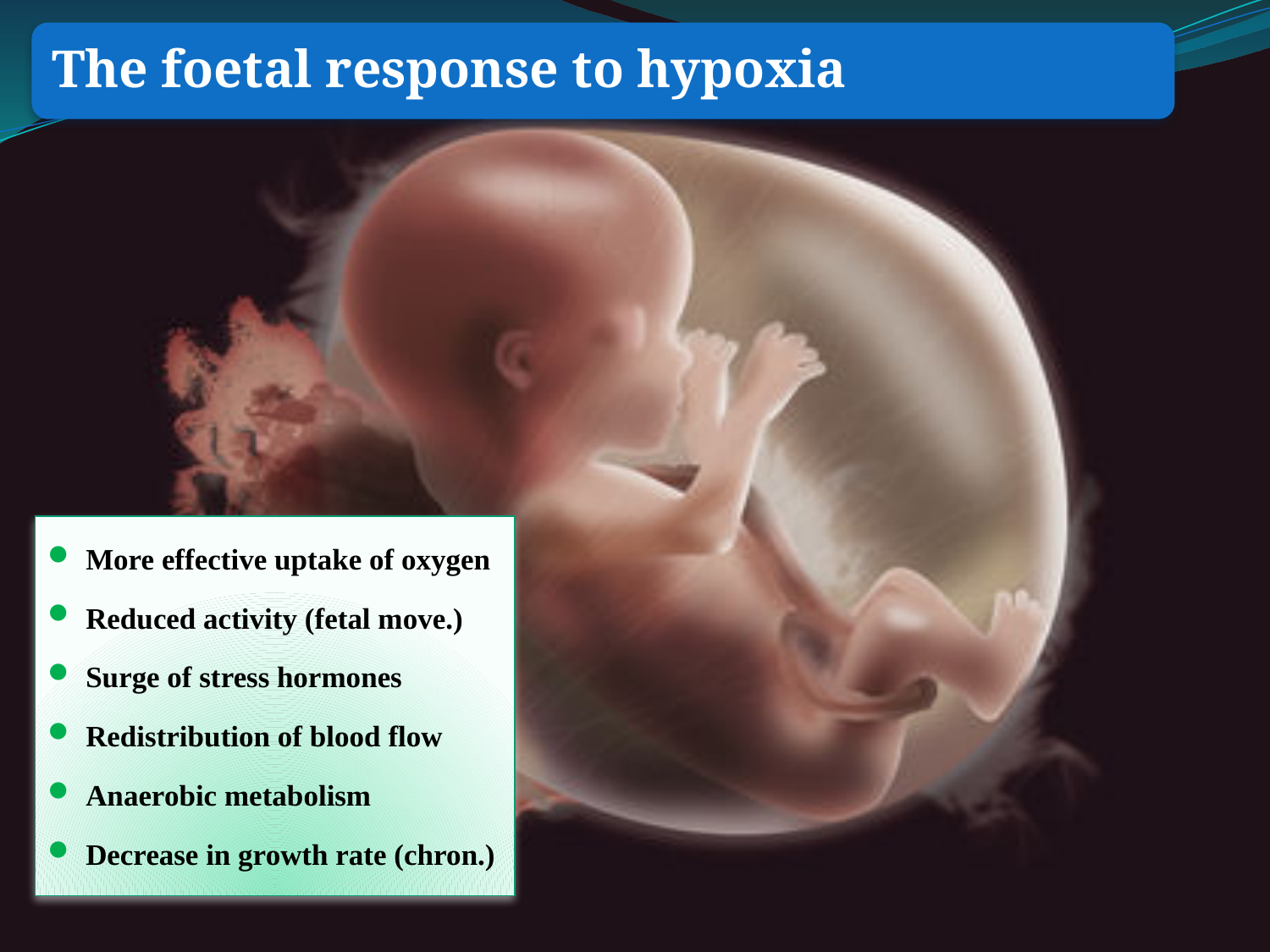

The foetal response to hypoxia
More effective uptake of oxygen
Reduced activity (fetal move.)
Surge of stress hormones
Redistribution of blood flow
Anaerobic metabolism
Decrease in growth rate (chron.)